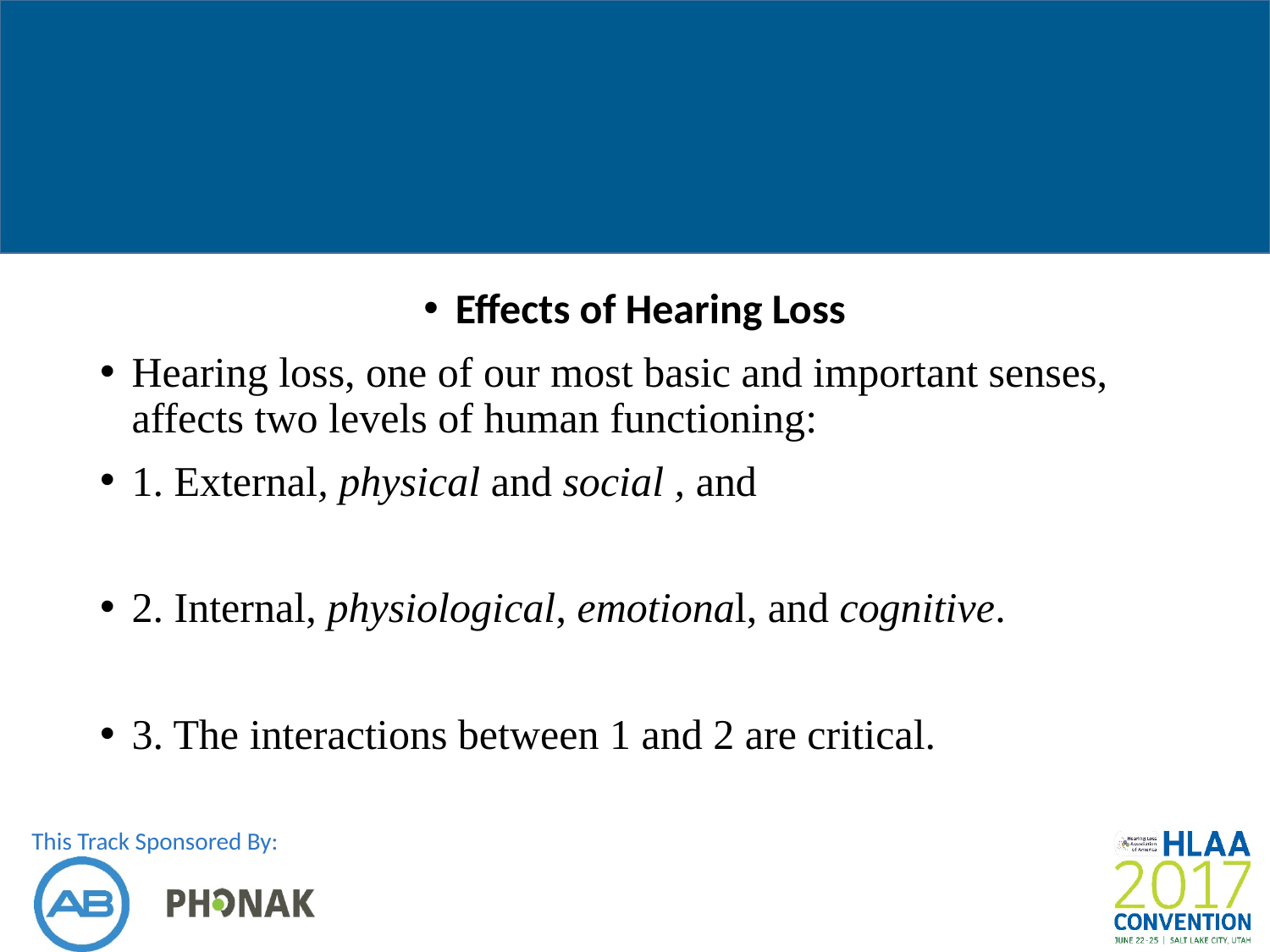

#
Effects of Hearing Loss
Hearing loss, one of our most basic and important senses, affects two levels of human functioning:
1. External, physical and social , and

2. Internal, physiological, emotional, and cognitive.

3. The interactions between 1 and 2 are critical.